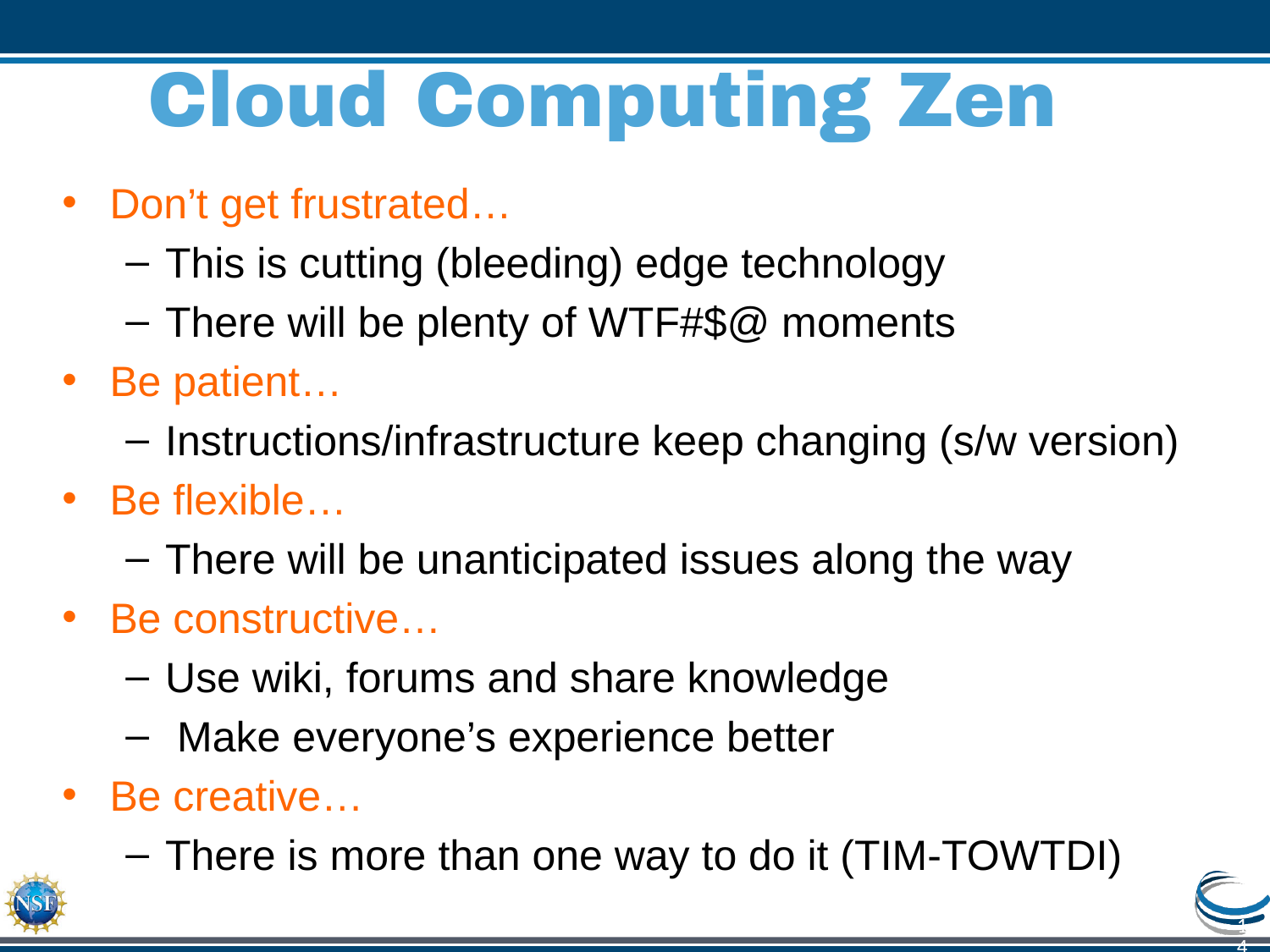

# Cloud Computing Zen
Don’t get frustrated…
This is cutting (bleeding) edge technology
There will be plenty of WTF#$@ moments
Be patient…
Instructions/infrastructure keep changing (s/w version)
Be flexible…
There will be unanticipated issues along the way
Be constructive…
Use wiki, forums and share knowledge
 Make everyone’s experience better
Be creative…
There is more than one way to do it (TIM-TOWTDI)
14